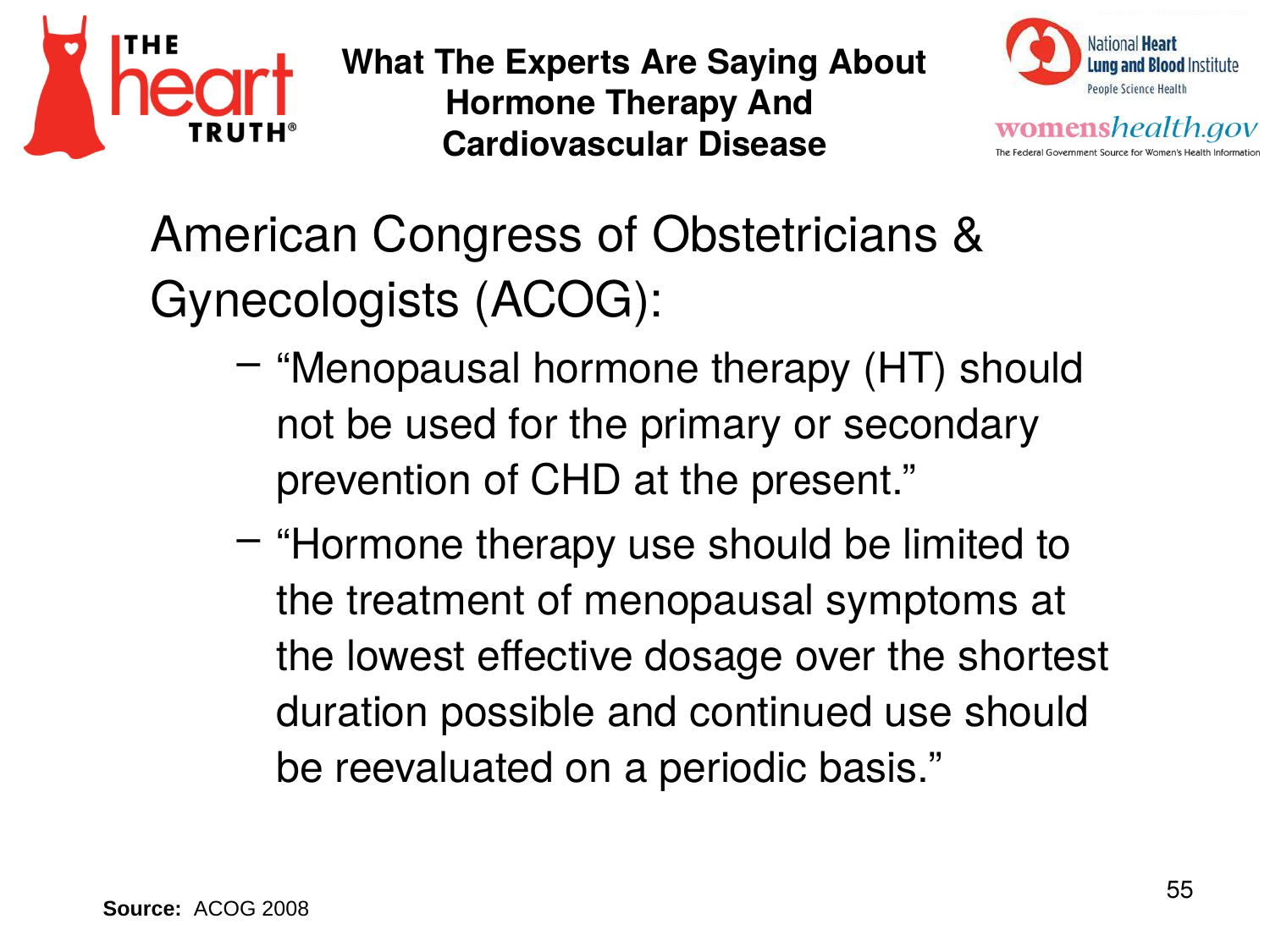

What The Experts Are Saying About Hormone Therapy And
Cardiovascular Disease
American Congress of Obstetricians & Gynecologists (ACOG):
“Menopausal hormone therapy (HT) should not be used for the primary or secondary prevention of CHD at the present.”
“Hormone therapy use should be limited to the treatment of menopausal symptoms at the lowest effective dosage over the shortest duration possible and continued use should be reevaluated on a periodic basis.”

55
 Source:  ACOG 2008